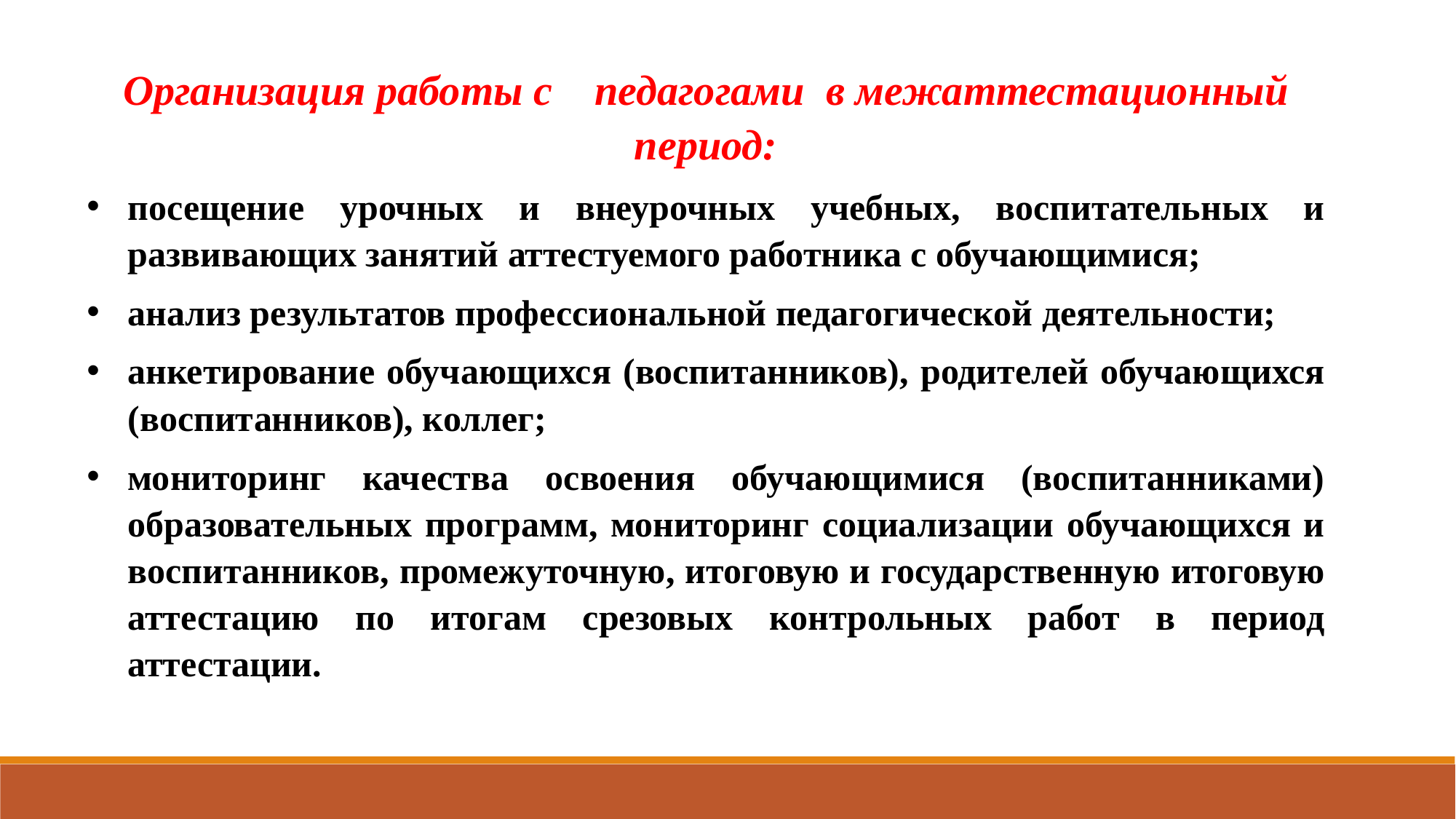

Организация работы с    педагогами  в межаттестационный период:
посещение урочных и внеурочных учебных, воспитательных и развивающих занятий аттестуемого работника с обучающимися;
анализ результатов профессиональной педагогической деятельности;
анкетирование обучающихся (воспитанников), родителей обучающихся (воспитанников), коллег;
мониторинг качества освоения обучающимися (воспитанниками) образовательных программ, мониторинг социализации обучающихся и воспитанников, промежуточную, итоговую и государственную итоговую аттестацию по итогам срезовых контрольных работ в период аттестации.